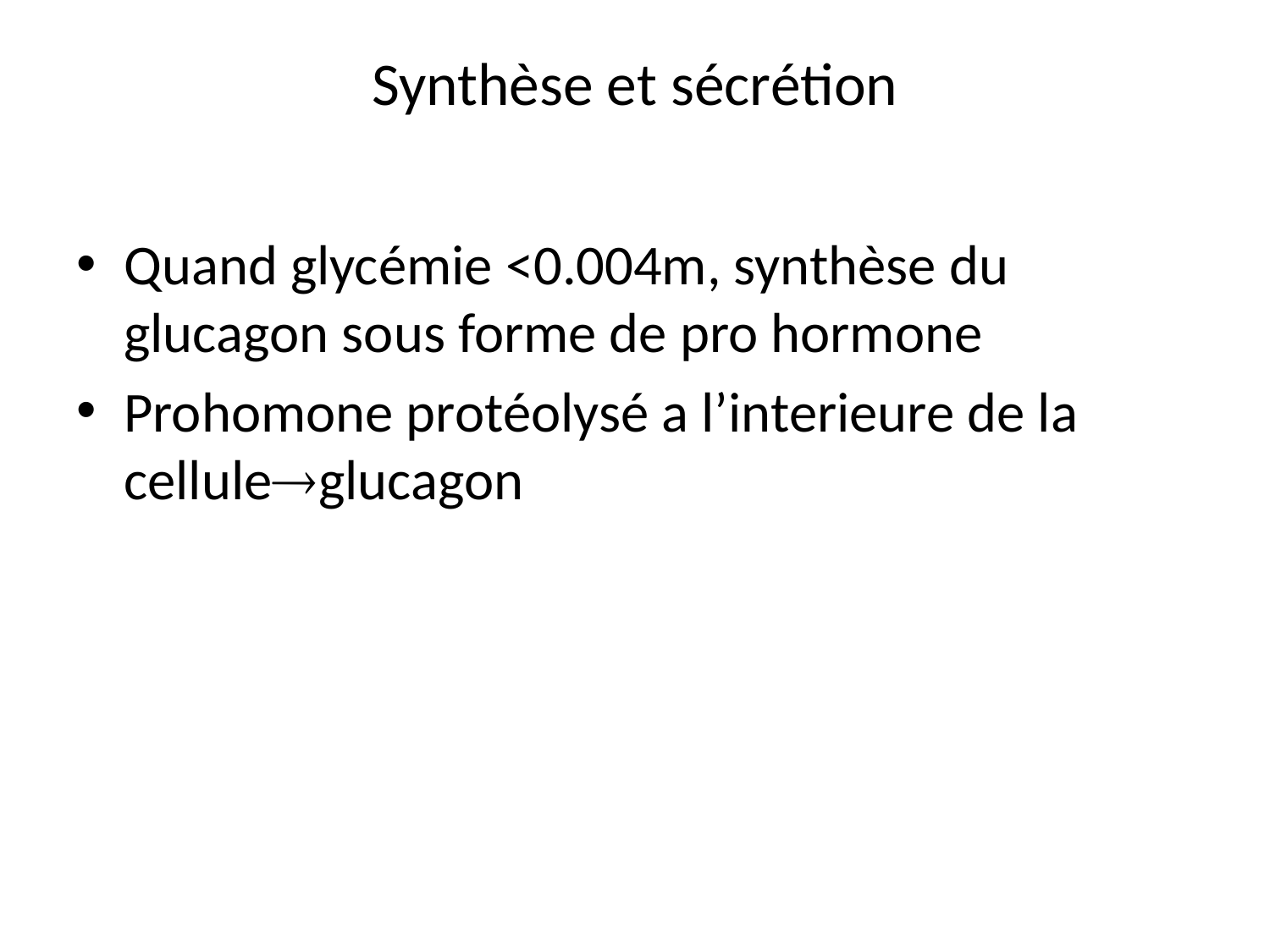

# Synthèse et sécrétion
Quand glycémie <0.004m, synthèse du glucagon sous forme de pro hormone
Prohomone protéolysé a l’interieure de la cellule→glucagon